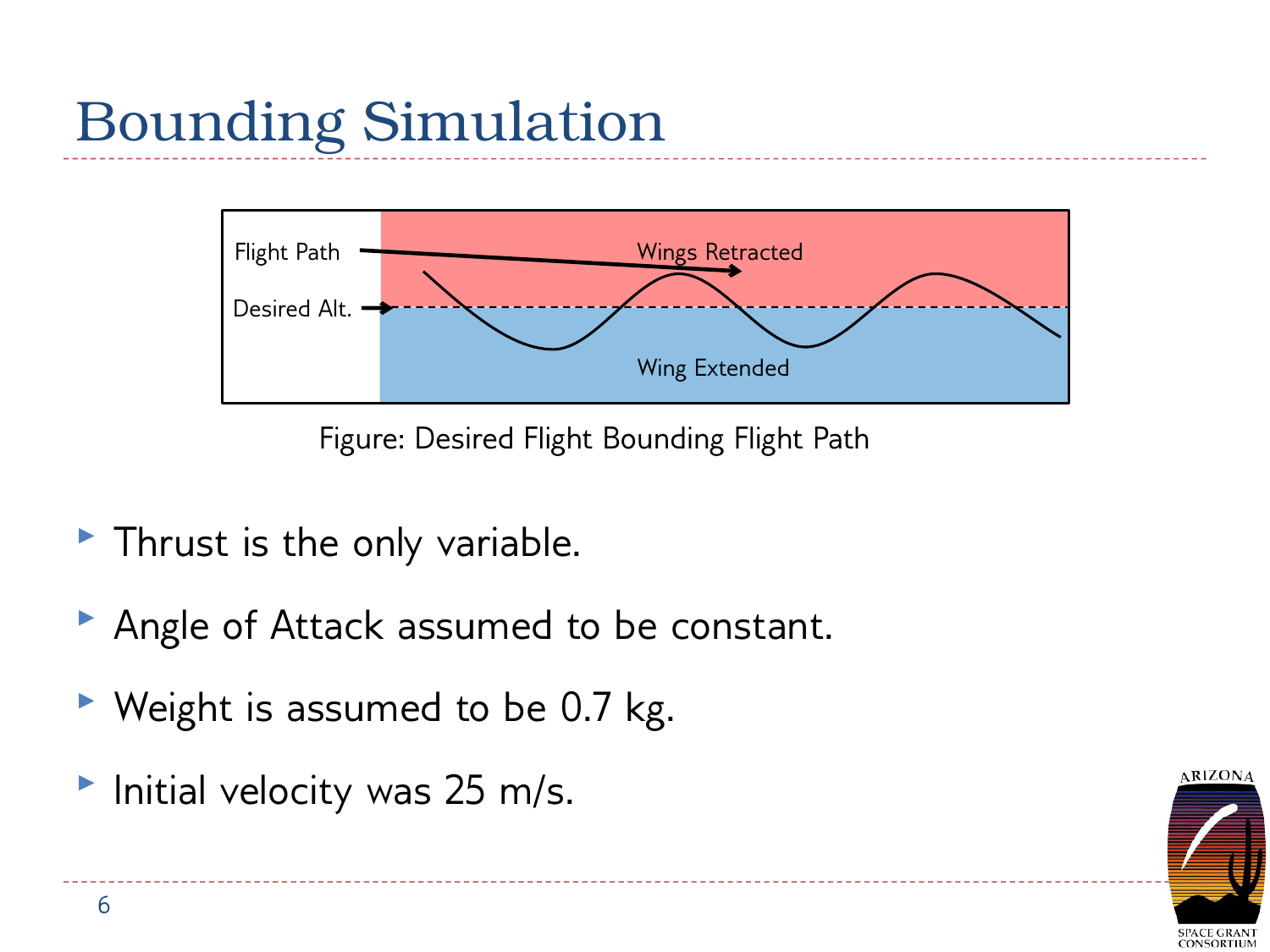

# Bounding Simulation

Flight Path
Wings Retracted

Desired Alt.

Wing Extended
Figure: Desired Flight Bounding Flight Path
Thrust is the only variable.
Angle of Attack assumed to be constant.
Weight is assumed to be 0.7 kg.
Initial velocity was 25 m/s.

6